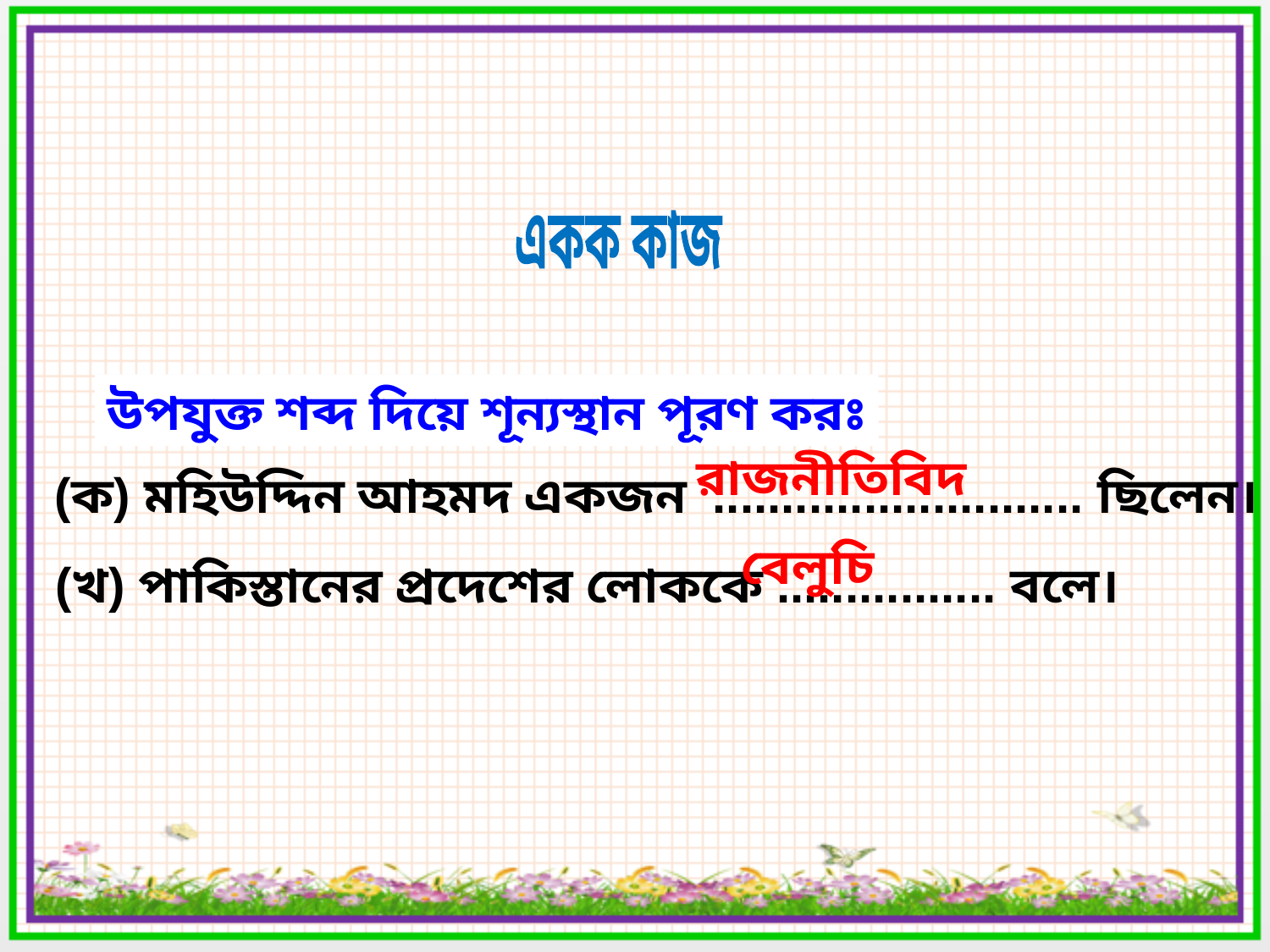

একক কাজ
উপযুক্ত শব্দ দিয়ে শূন্যস্থান পূরণ করঃ
রাজনীতিবিদ
(ক) মহিউদ্দিন আহমদ একজন  ........................... ছিলেন।
বেলুচি
(খ) পাকিস্তানের প্রদেশের লোককে ................ বলে।